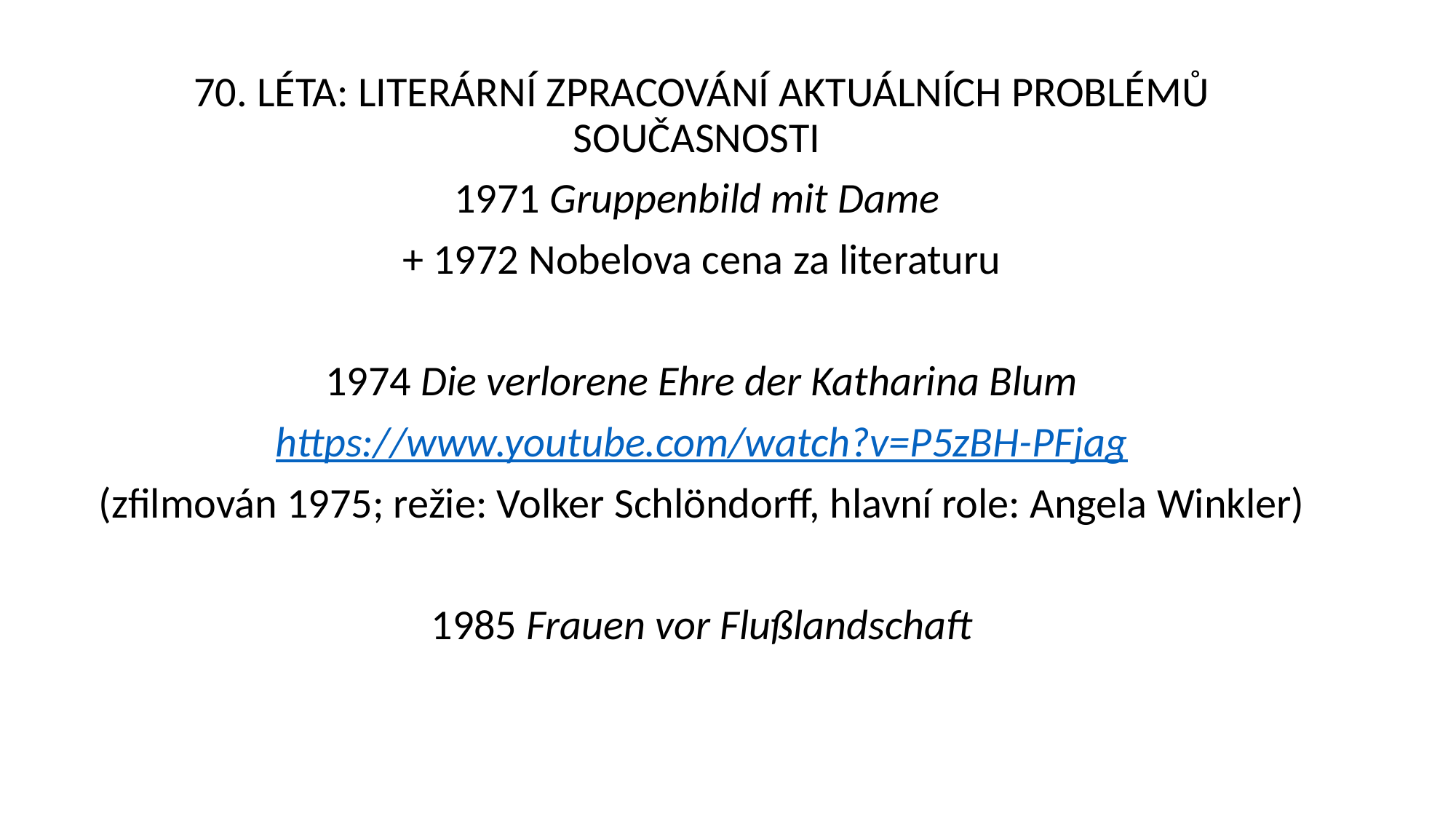

70. LÉTA: LITERÁRNÍ ZPRACOVÁNÍ AKTUÁLNÍCH PROBLÉMŮ SOUČASNOSTI
1971 Gruppenbild mit Dame
+ 1972 Nobelova cena za literaturu

1974 Die verlorene Ehre der Katharina Blum
https://www.youtube.com/watch?v=P5zBH-PFjag
(zfilmován 1975; režie: Volker Schlöndorff, hlavní role: Angela Winkler)

1985 Frauen vor Flußlandschaft